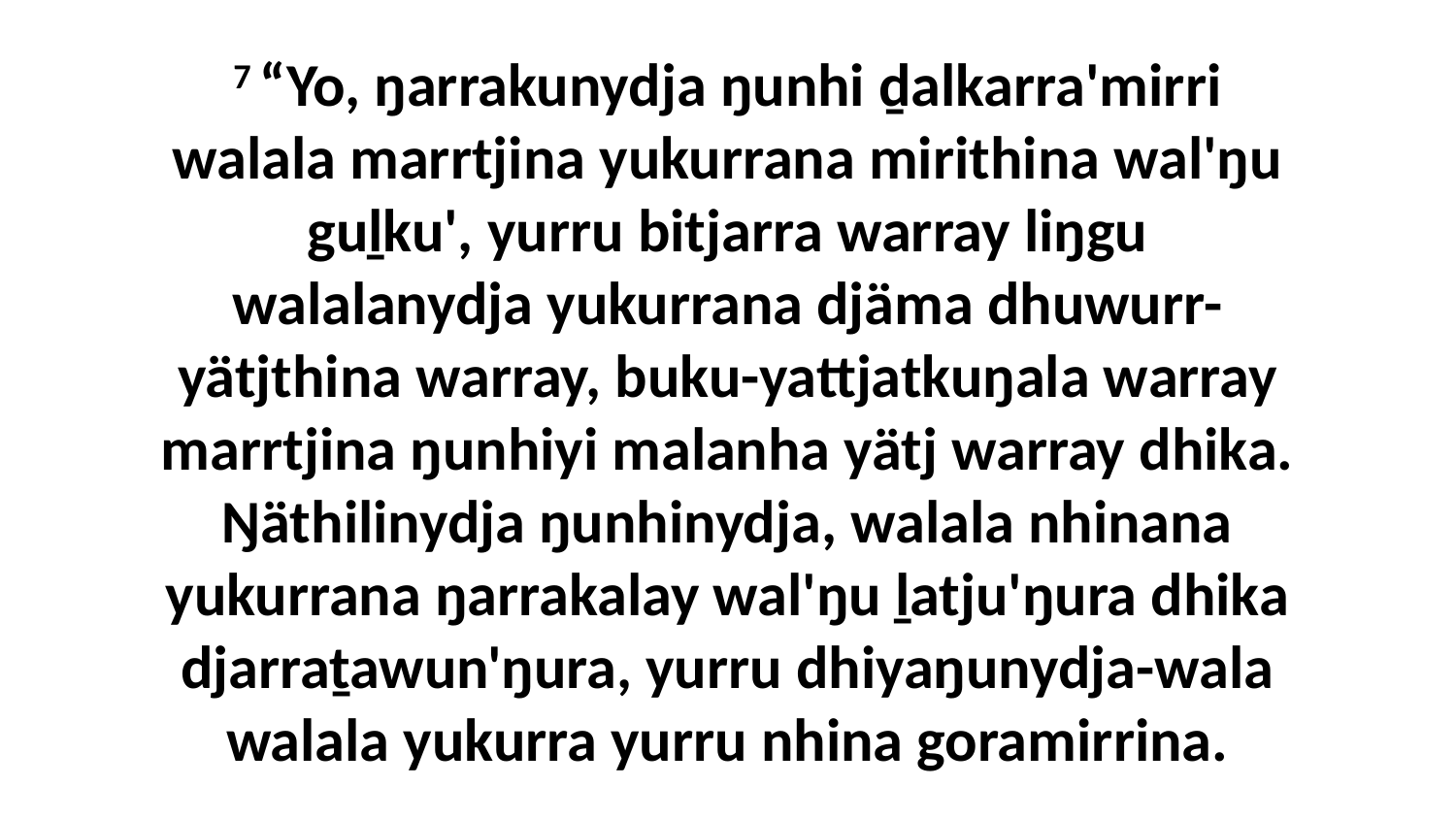

7 “Yo, ŋarrakunydja ŋunhi ḏalkarra'mirri walala marrtjina yukurrana mirithina wal'ŋu guḻku', yurru bitjarra warray liŋgu walalanydja yukurrana djäma dhuwurr-yätjthina warray, buku-yattjatkuŋala warray marrtjina ŋunhiyi malanha yätj warray dhika. Ŋäthilinydja ŋunhinydja, walala nhinana yukurrana ŋarrakalay wal'ŋu ḻatju'ŋura dhika djarraṯawun'ŋura, yurru dhiyaŋunydja-wala walala yukurra yurru nhina goramirrina.